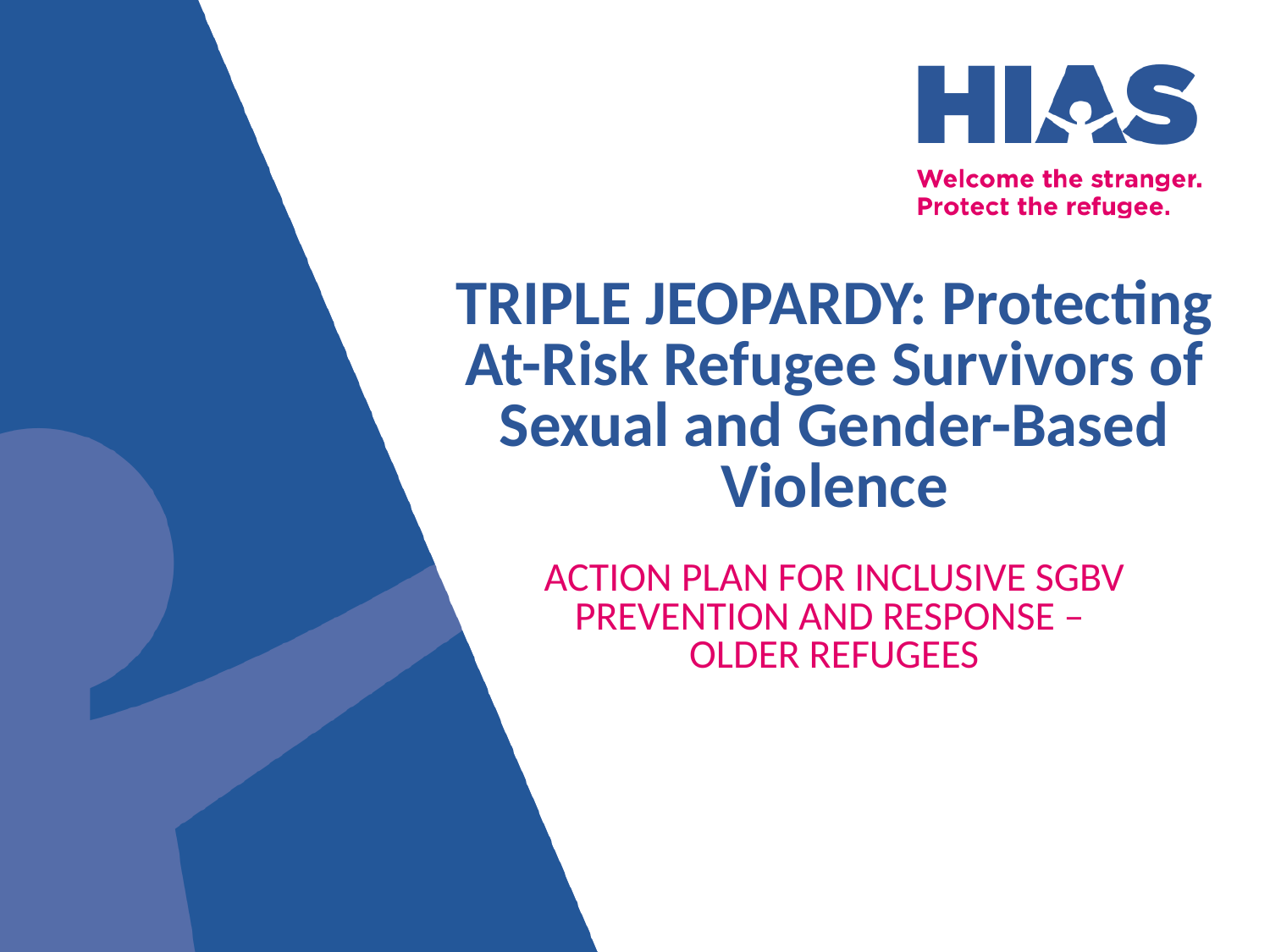

TRIPLE JEOPARDY: Protecting
At-Risk Refugee Survivors of Sexual and Gender-Based Violence

ACTION PLAN FOR INCLUSIVE SGBV PREVENTION AND RESPONSE –
OLDER REFUGEES